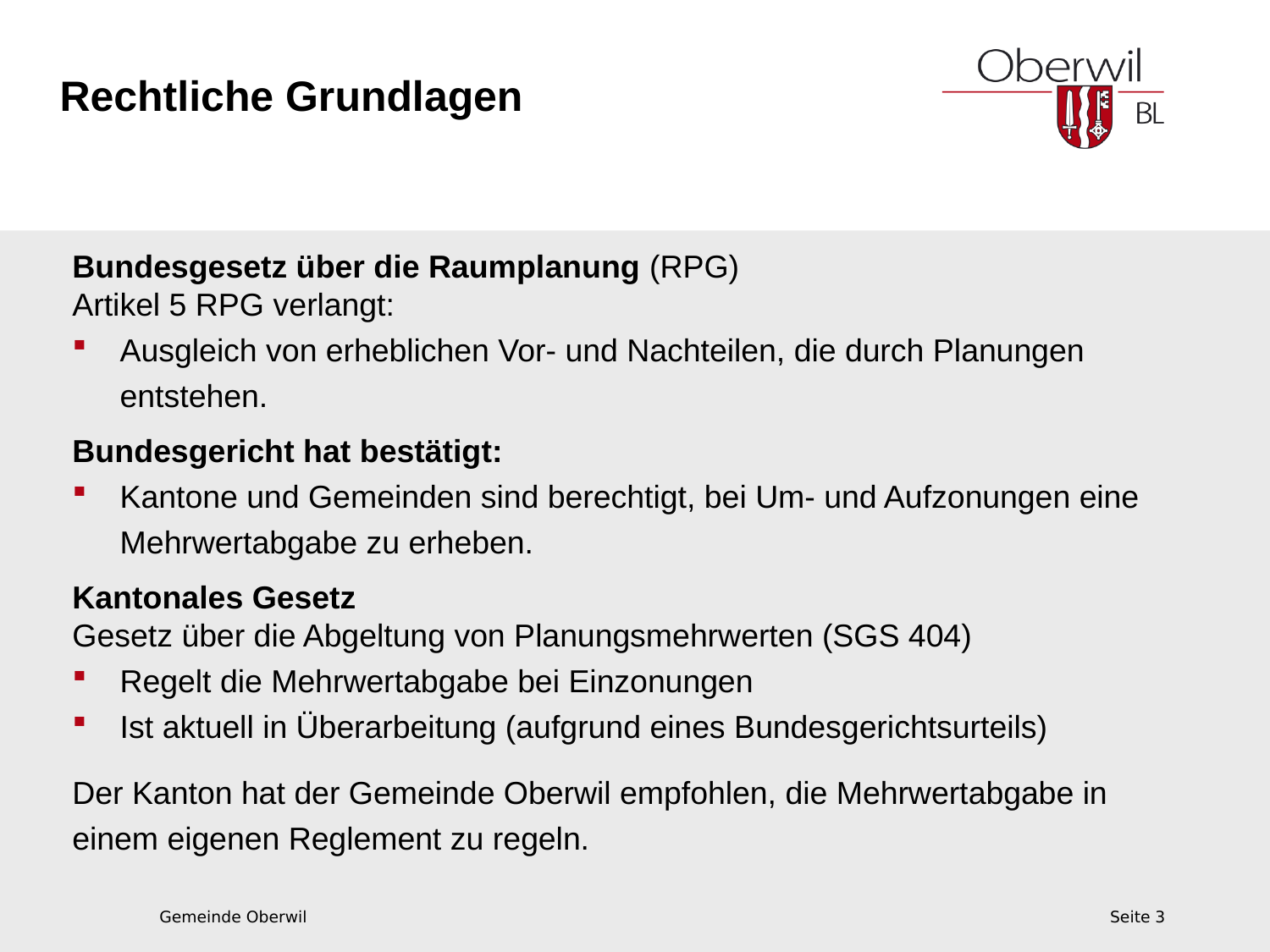

# Rechtliche Grundlagen
Bundesgesetz über die Raumplanung (RPG)
Artikel 5 RPG verlangt:
Ausgleich von erheblichen Vor- und Nachteilen, die durch Planungen entstehen.

Bundesgericht hat bestätigt:
Kantone und Gemeinden sind berechtigt, bei Um- und Aufzonungen eine Mehrwertabgabe zu erheben.

Kantonales Gesetz
Gesetz über die Abgeltung von Planungsmehrwerten (SGS 404)
Regelt die Mehrwertabgabe bei Einzonungen
Ist aktuell in Überarbeitung (aufgrund eines Bundesgerichtsurteils)

Der Kanton hat der Gemeinde Oberwil empfohlen, die Mehrwertabgabe in einem eigenen Reglement zu regeln.